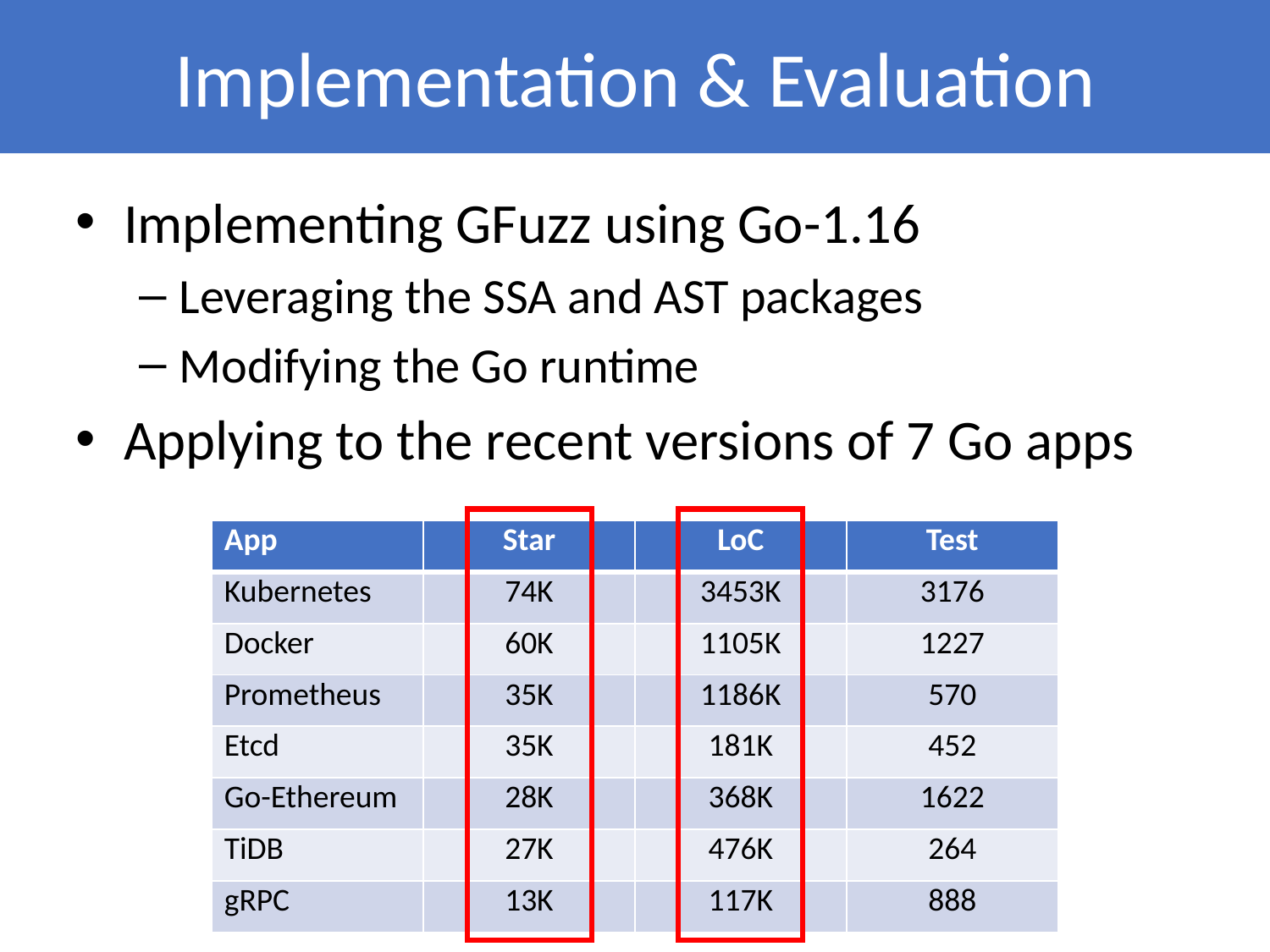

Implementation & Evaluation
Implementing GFuzz using Go-1.16
Leveraging the SSA and AST packages
Modifying the Go runtime
Applying to the recent versions of 7 Go apps

| App | Star | LoC | Test |
| --- | --- | --- | --- |
| Kubernetes | 74K | 3453K | 3176 |
| Docker | 60K | 1105K | 1227 |
| Prometheus | 35K | 1186K | 570 |
| Etcd | 35K | 181K | 452 |
| Go-Ethereum | 28K | 368K | 1622 |
| TiDB | 27K | 476K | 264 |
| gRPC | 13K | 117K | 888 |